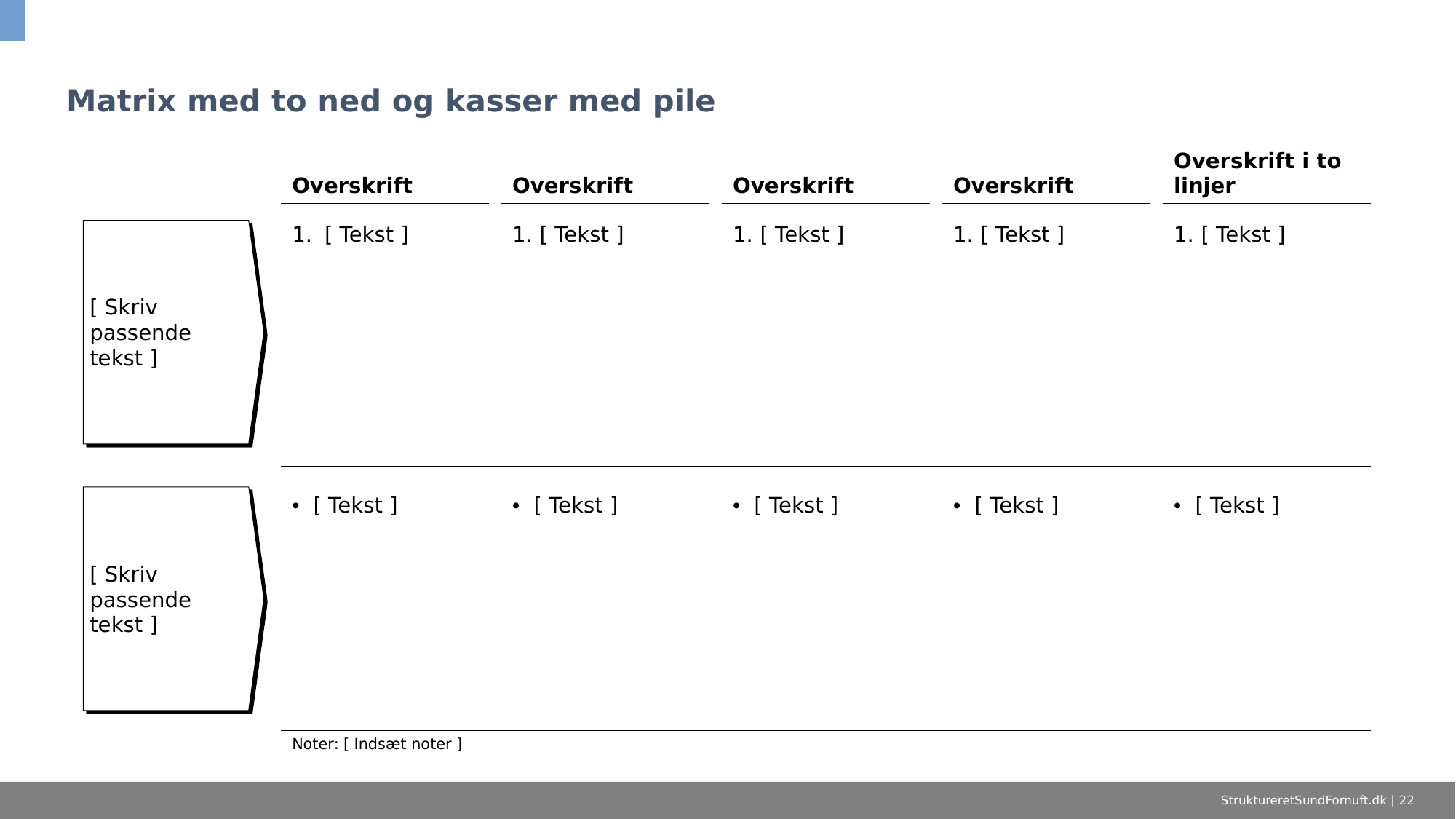

# Matrix med to ned og kasser med pile
|  |  | Overskrift |  | Overskrift |  | Overskrift |  | Overskrift |  | Overskrift i to linjer |
| --- | --- | --- | --- | --- | --- | --- | --- | --- | --- | --- |
|  |  |  |  |  |  |  |  |  |  |  |
|  |  | [ Tekst ] |  | [ Tekst ] |  | [ Tekst ] |  | [ Tekst ] |  | [ Tekst ] |
|  |  |  |  |  |  |  |  |  |  |  |
|  |  |  |  |  |  |  |  |  |  |  |
|  |  | [ Tekst ] |  | [ Tekst ] |  | [ Tekst ] |  | [ Tekst ] |  | [ Tekst ] |
|  |  |  |  |  |  |  |  |  |  |  |
|  |  | Noter: [ Indsæt noter ] |  |  |  |  |  |  |  |  |
[ Skriv passende tekst ]
[ Skriv passende tekst ]
StruktureretSundFornuft.dk | 22